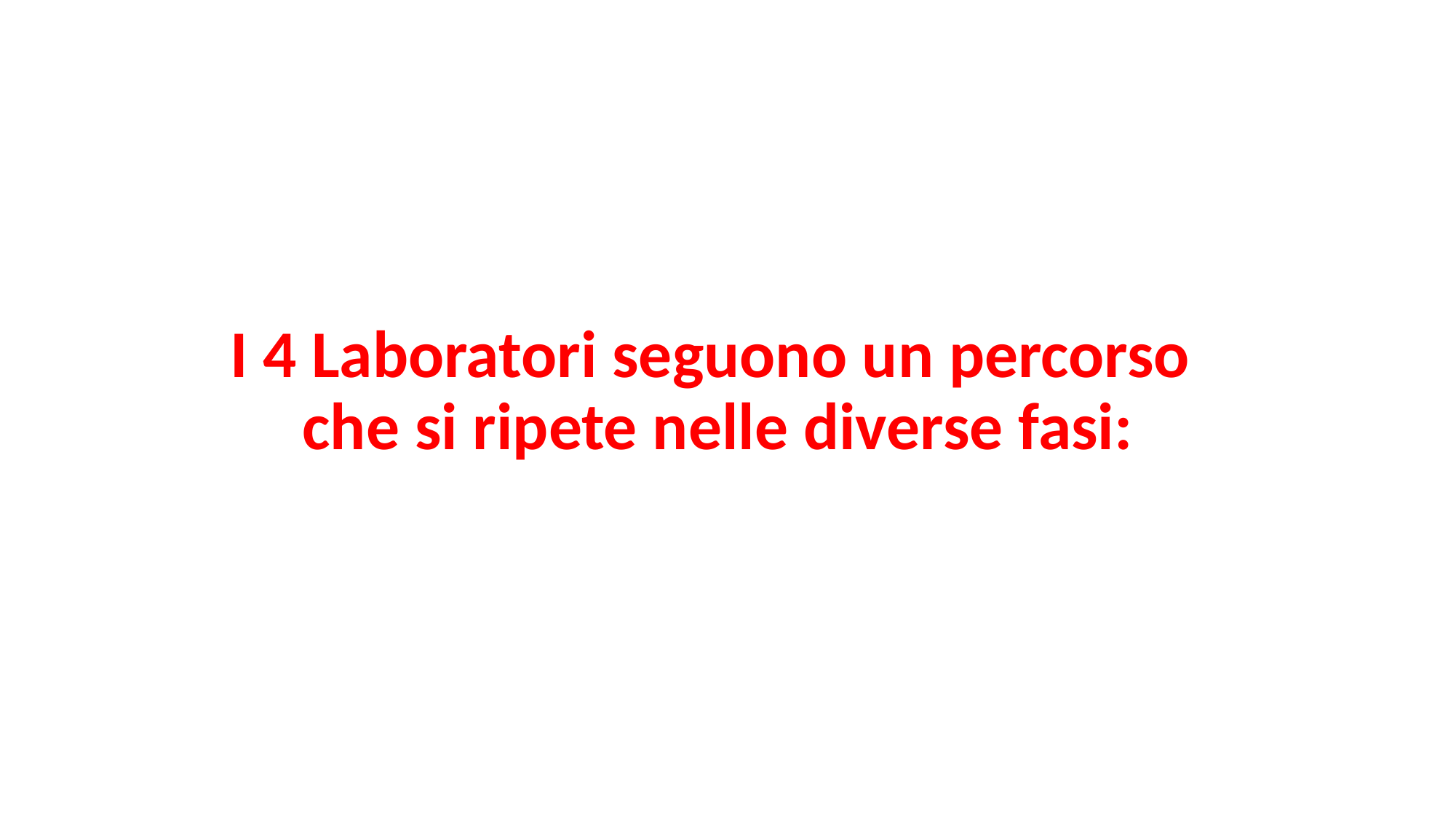

# I 4 Laboratori seguono un percorso che si ripete nelle diverse fasi: